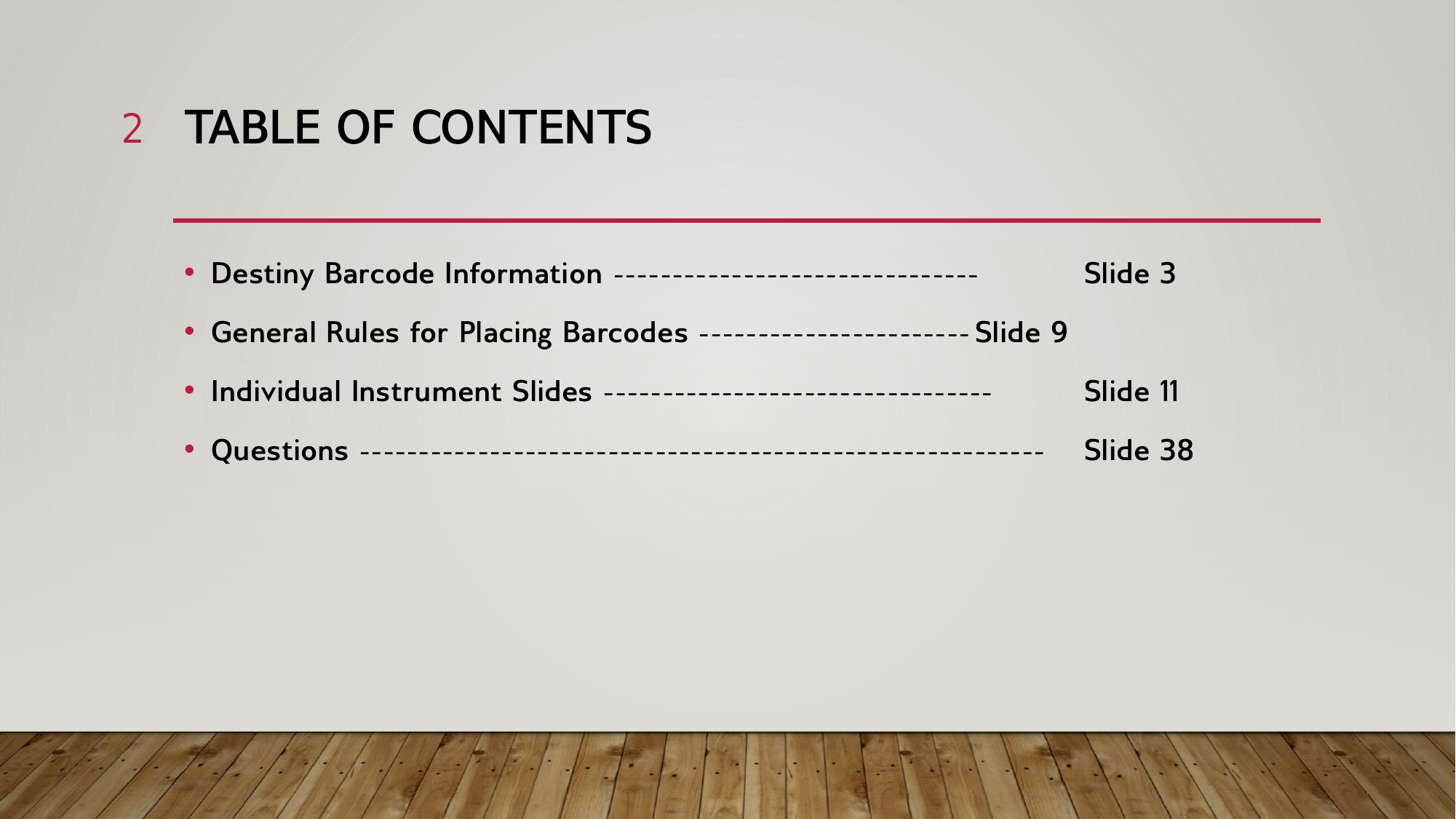

2
# Table of contents
Destiny Barcode Information -------------------------------	Slide 3
General Rules for Placing Barcodes -----------------------	Slide 9
Individual Instrument Slides ---------------------------------	Slide 11
Questions ----------------------------------------------------------	Slide 38